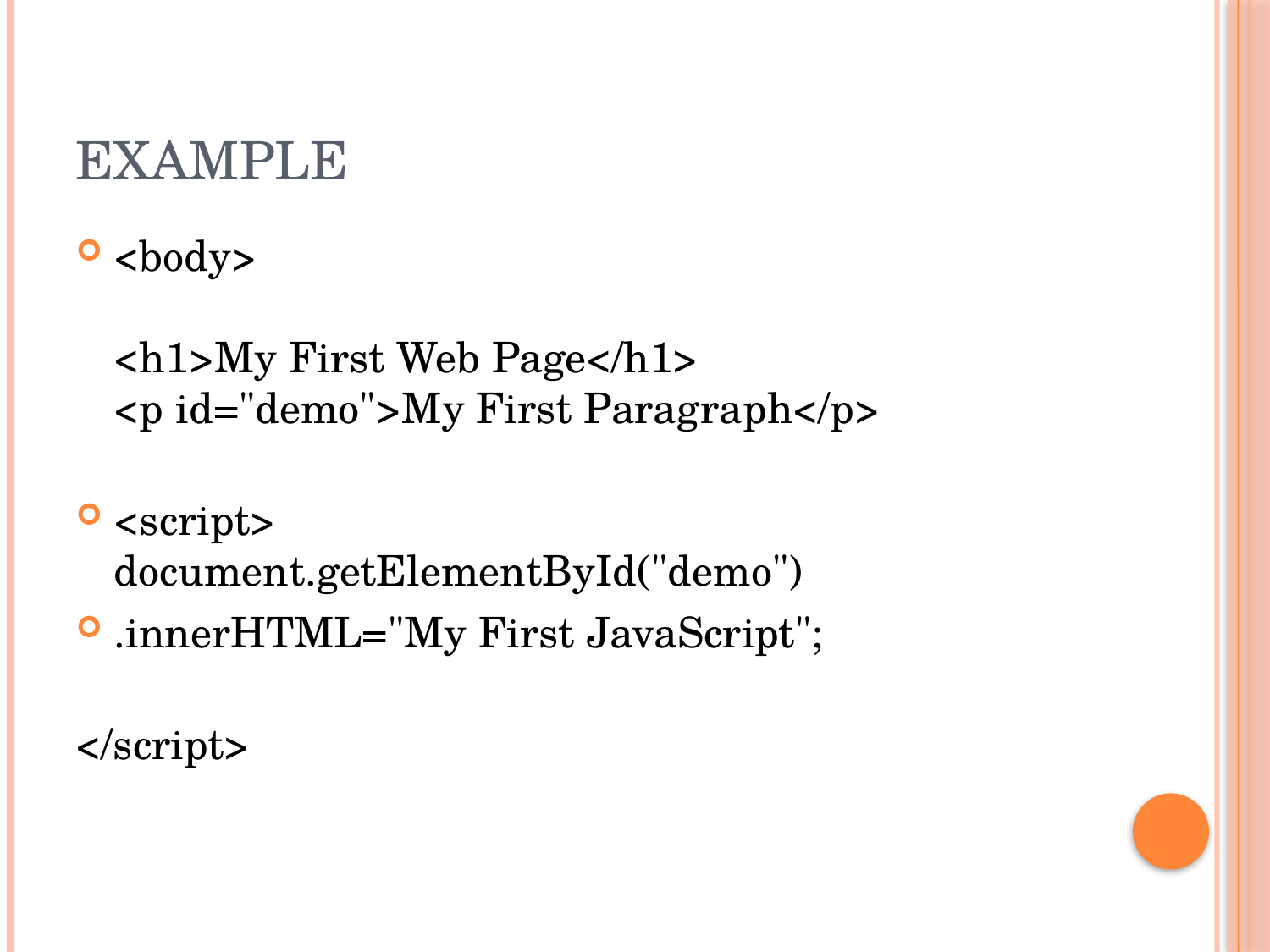

# Example
<body>
<h1>My First Web Page</h1>
<p id="demo">My First Paragraph</p>
<script>
document.getElementById("demo")
.innerHTML="My First JavaScript";
</script>